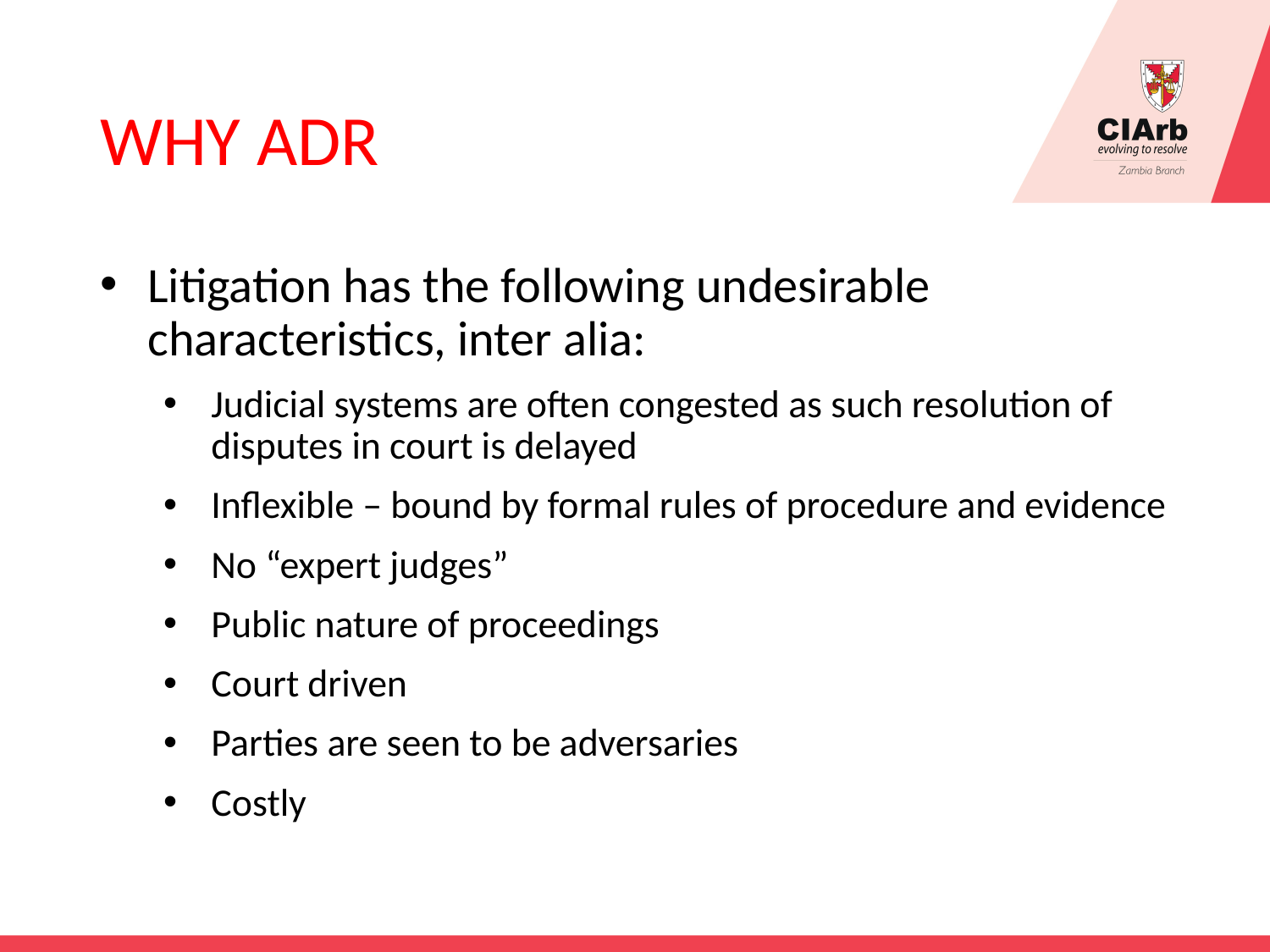

# WHY ADR
Litigation has the following undesirable characteristics, inter alia:
Judicial systems are often congested as such resolution of disputes in court is delayed
Inflexible – bound by formal rules of procedure and evidence
No “expert judges”
Public nature of proceedings
Court driven
Parties are seen to be adversaries
Costly